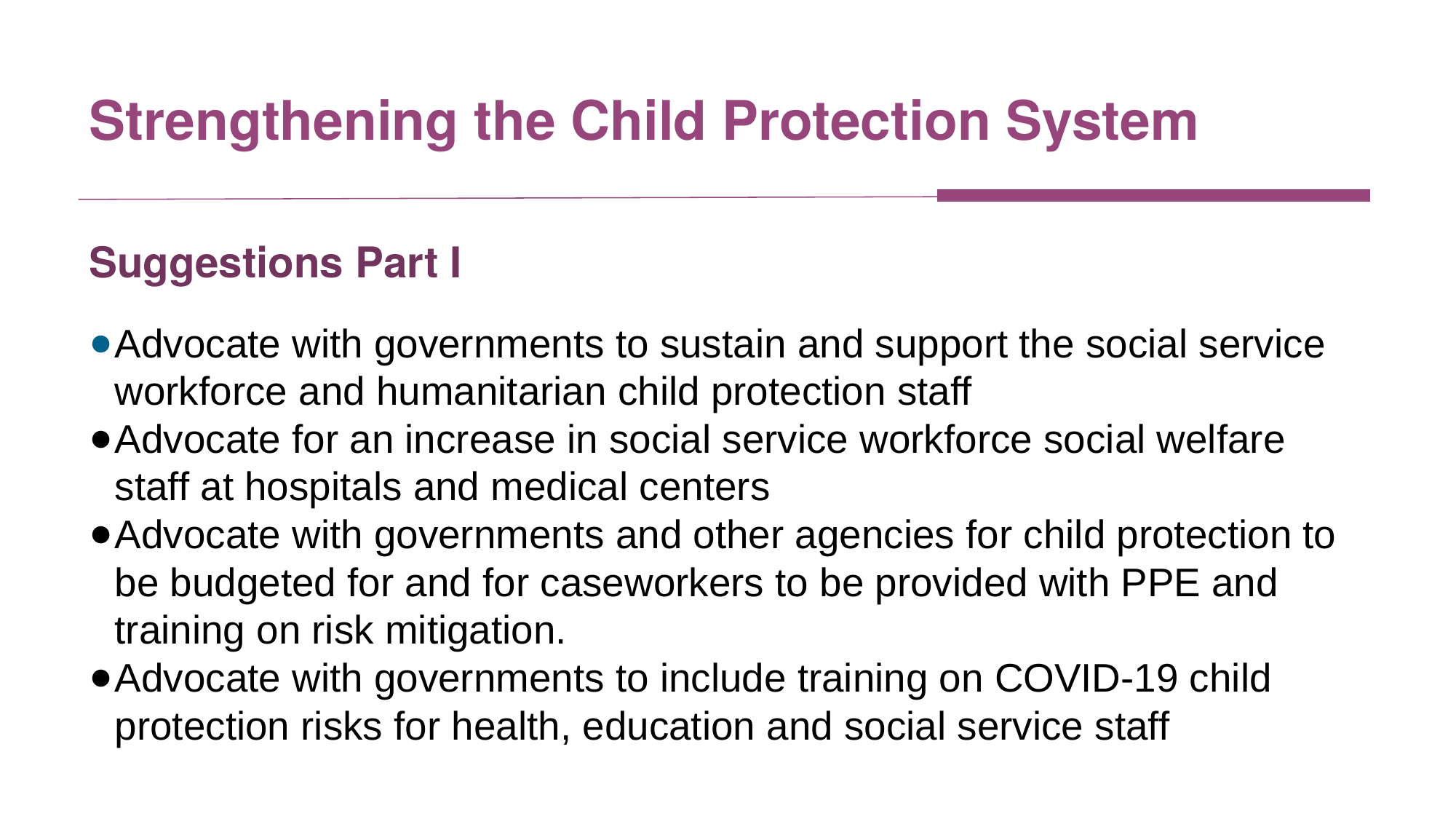

# Strengthening the Child Protection System
Suggestions Part I
Advocate with governments to sustain and support the social service workforce and humanitarian child protection staff
Advocate for an increase in social service workforce social welfare staff at hospitals and medical centers
Advocate with governments and other agencies for child protection to be budgeted for and for caseworkers to be provided with PPE and training on risk mitigation.
Advocate with governments to include training on COVID-19 child protection risks for health, education and social service staff